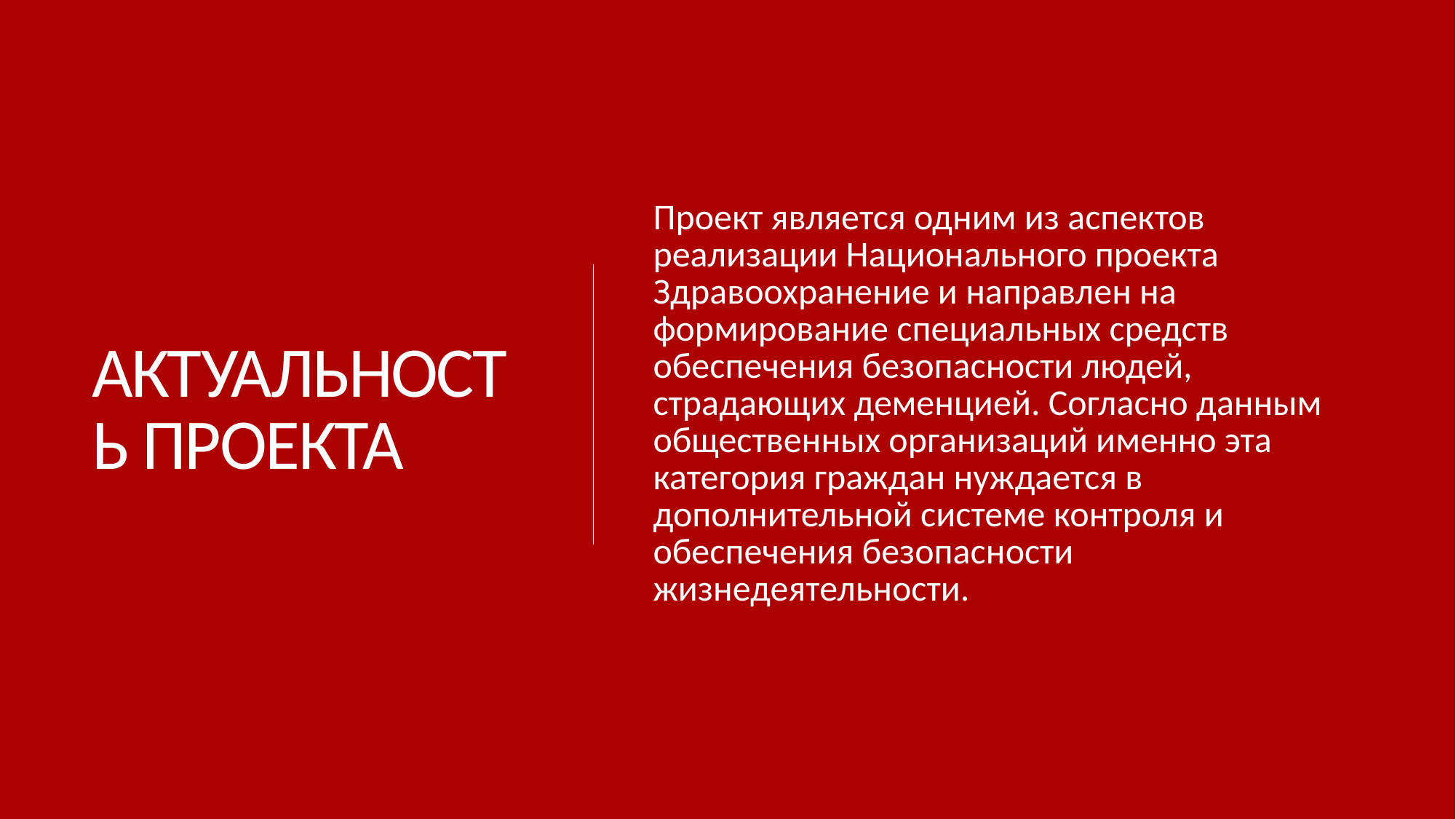

Проект является одним из аспектов реализации Национального проекта Здравоохранение и направлен на формирование специальных средств обеспечения безопасности людей,  страдающих деменцией. Согласно данным общественных организаций именно эта категория граждан нуждается в дополнительной системе контроля и обеспечения безопасности жизнедеятельности.
# АКТУАЛЬНОСТЬ ПРОЕКТА